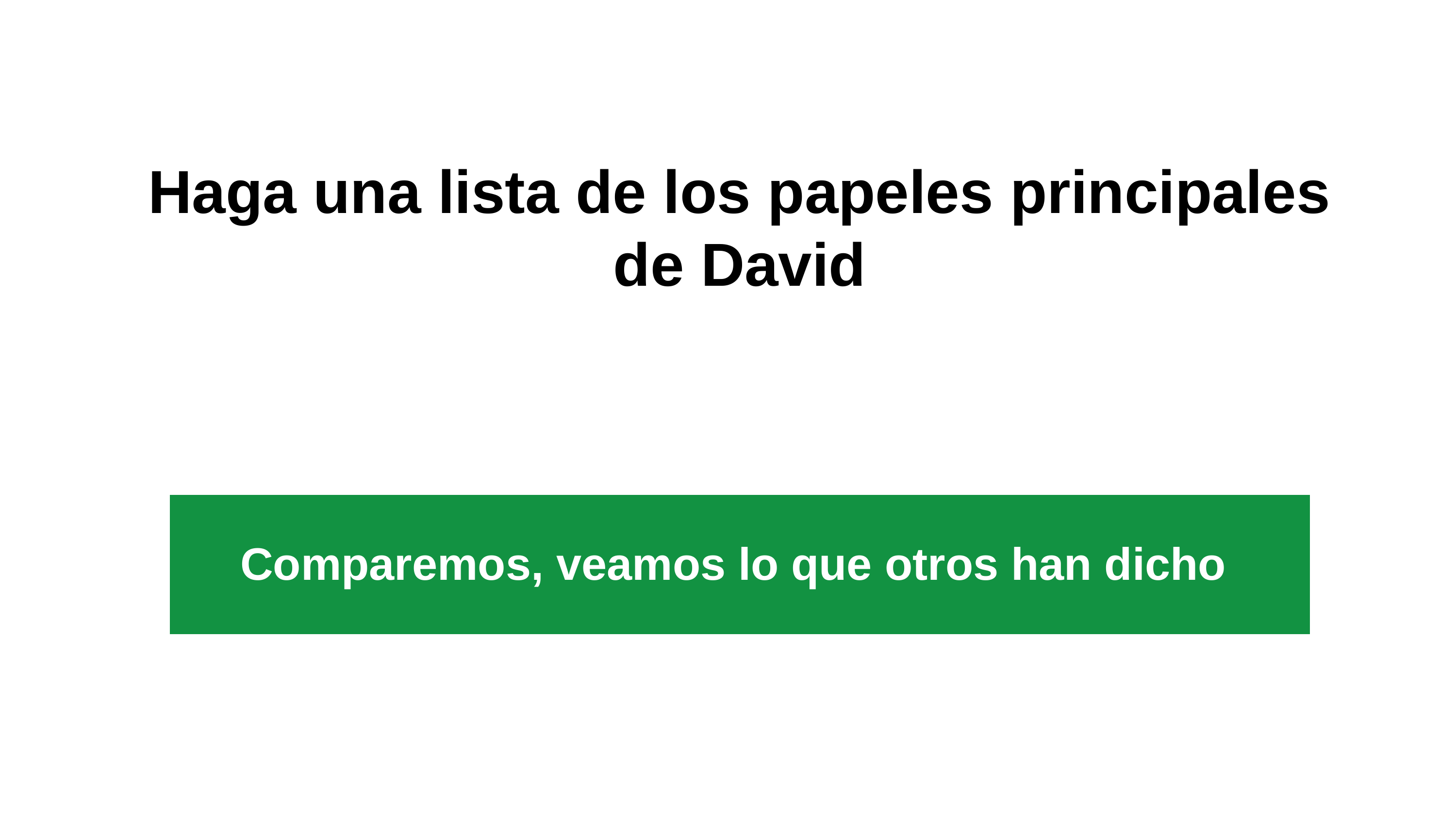

Haga una lista de los papeles principales de David

Comparemos, veamos lo que otros han dicho​